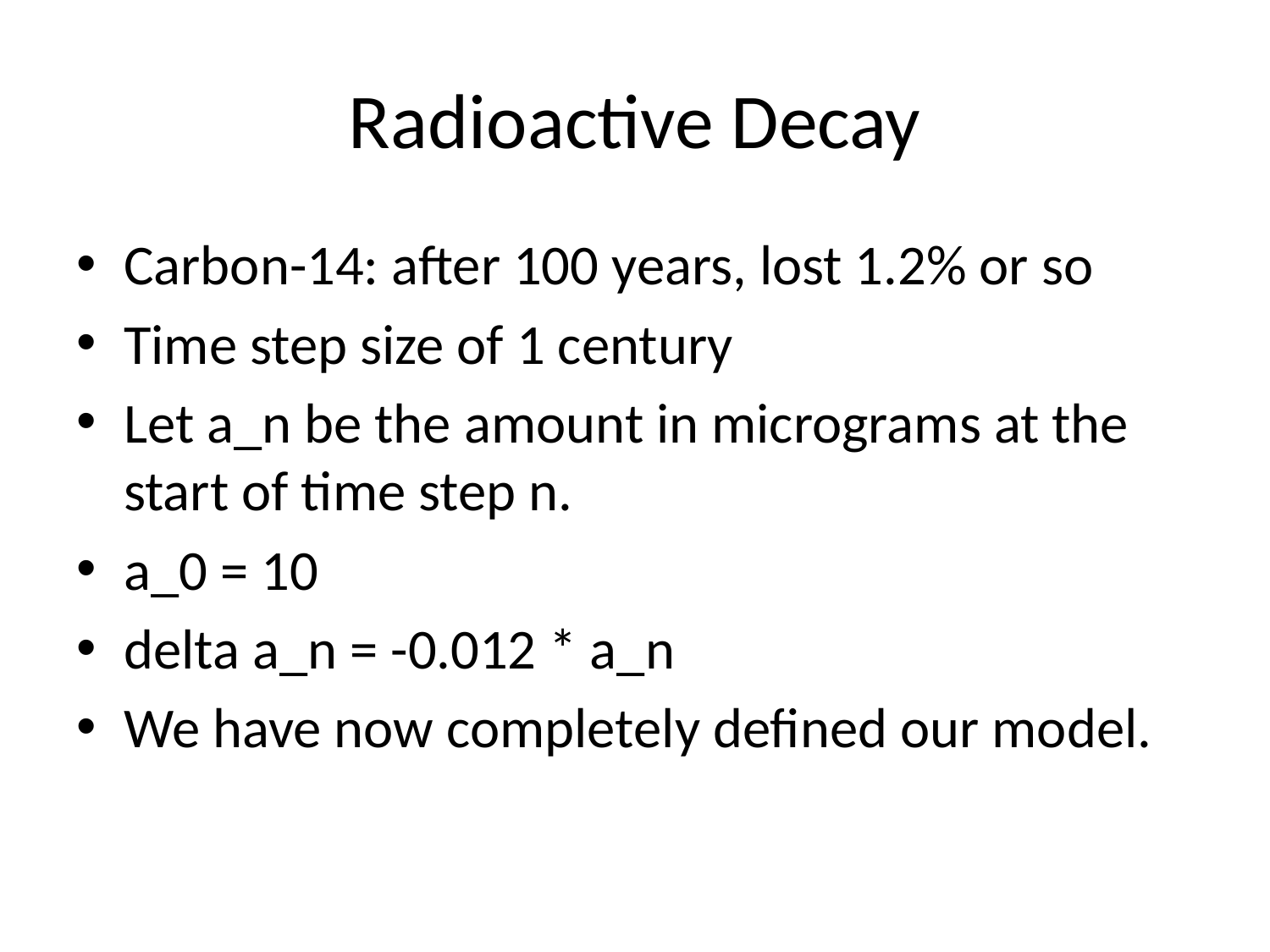

# Radioactive Decay
Carbon-14: after 100 years, lost 1.2% or so
Time step size of 1 century
Let a_n be the amount in micrograms at the start of time step n.
a_0 = 10
delta a_n = -0.012 * a_n
We have now completely defined our model.